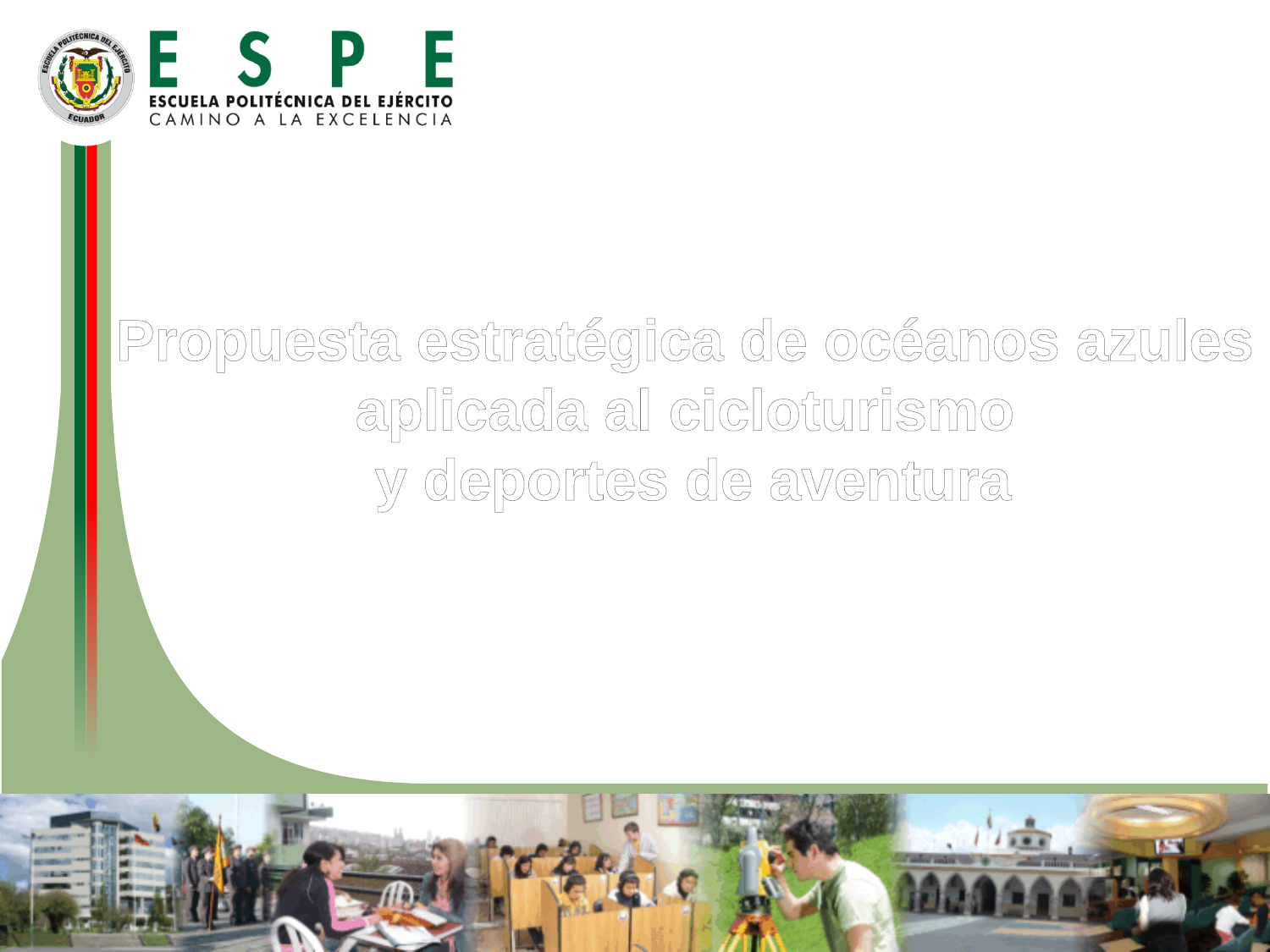

Propuesta estratégica de océanos azules
aplicada al cicloturismo
y deportes de aventura